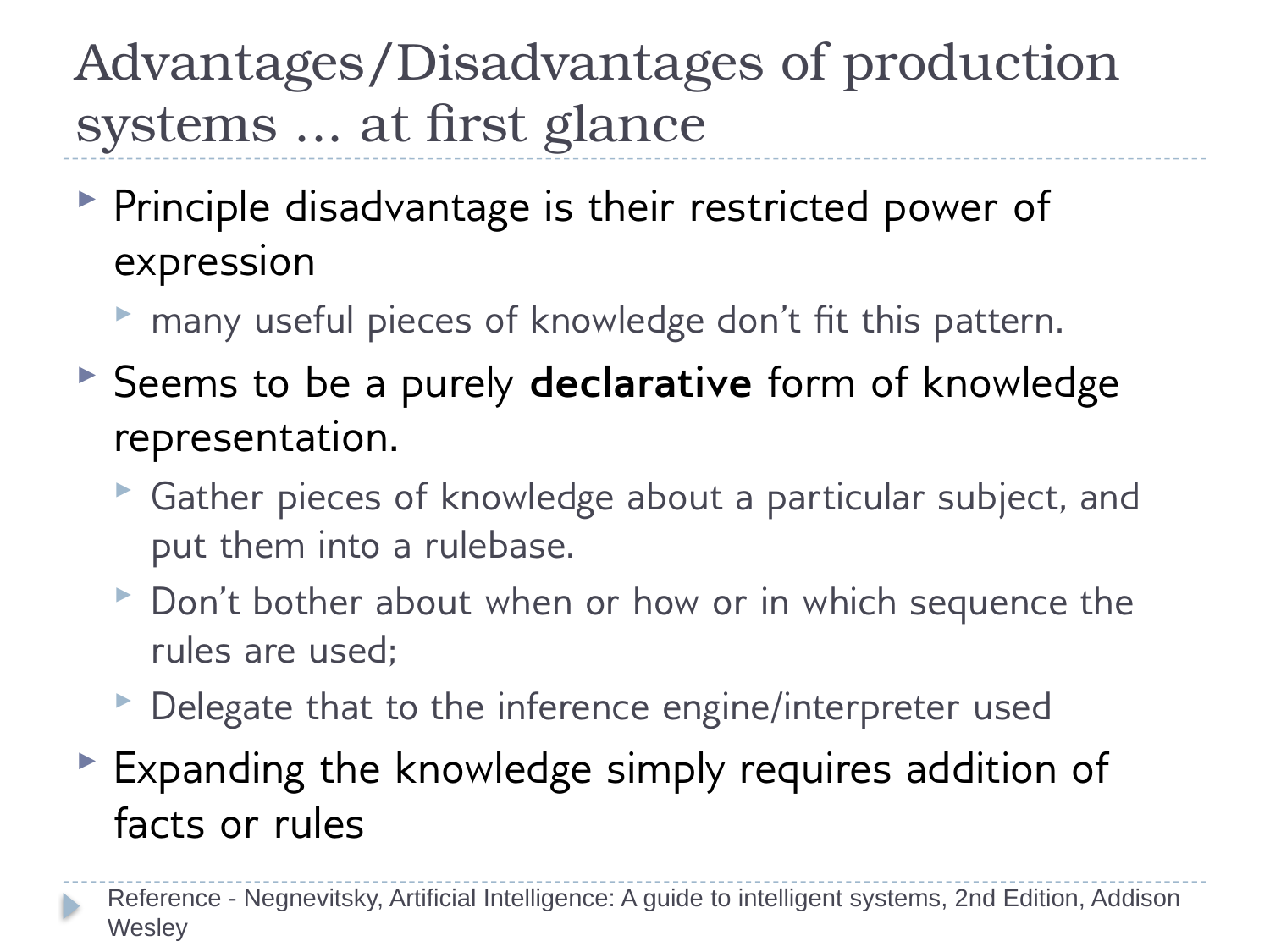

# Advantages/Disadvantages of production systems ... at first glance
Principle disadvantage is their restricted power of expression
many useful pieces of knowledge don’t fit this pattern.
Seems to be a purely declarative form of knowledge representation.
Gather pieces of knowledge about a particular subject, and put them into a rulebase.
Don’t bother about when or how or in which sequence the rules are used;
Delegate that to the inference engine/interpreter used
Expanding the knowledge simply requires addition of facts or rules

Reference - Negnevitsky, Artificial Intelligence: A guide to intelligent systems, 2nd Edition, Addison Wesley